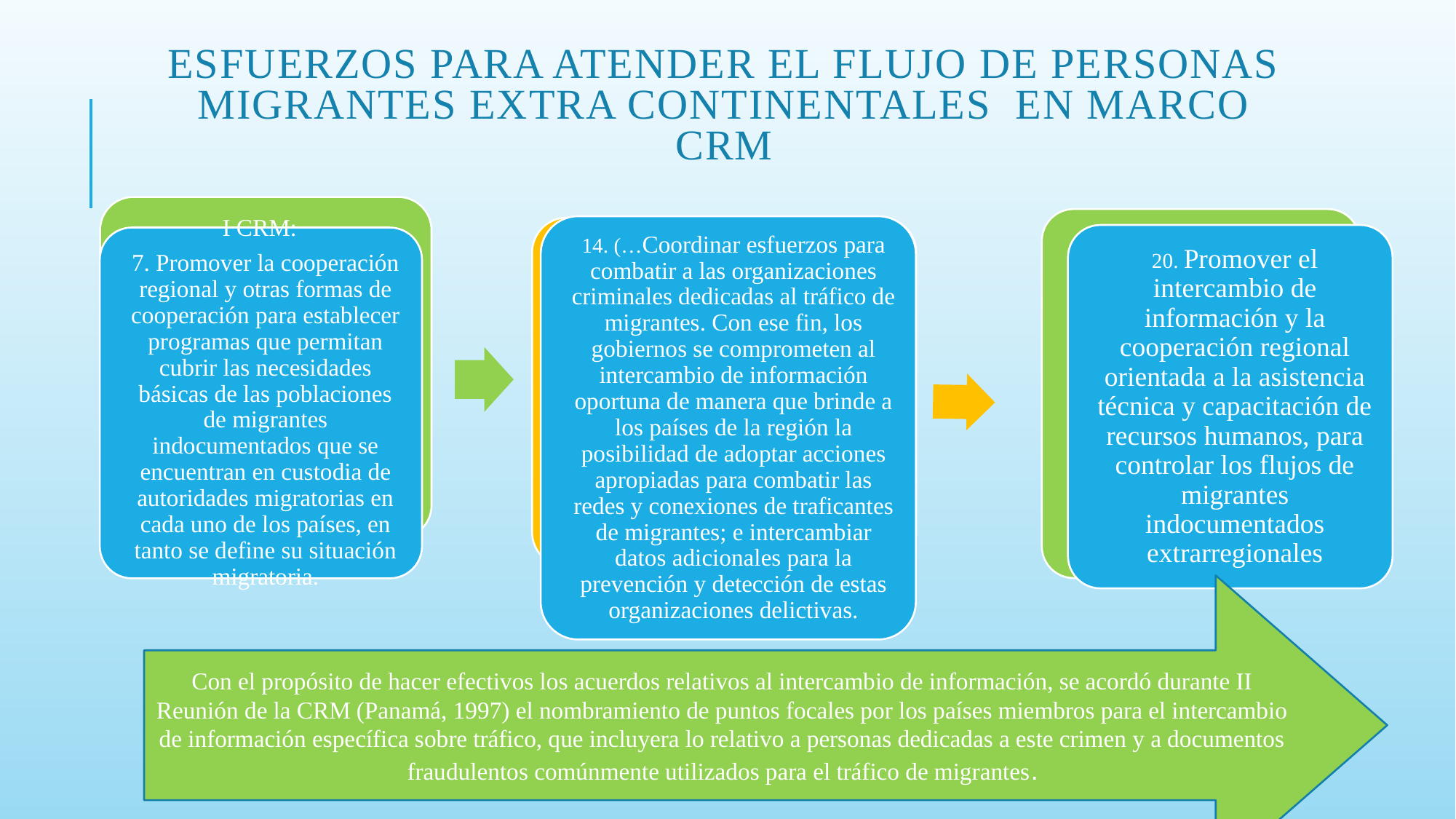

# Esfuerzos para atender el Flujo de Personas Migrantes Extra continentales  EN Marco CrM
I CRM:
7. Promover la cooperación regional y otras formas de cooperación para establecer programas que permitan cubrir las necesidades básicas de las poblaciones de migrantes indocumentados que se encuentran en custodia de autoridades migratorias en cada uno de los países, en tanto se define su situación migratoria.

14. (…Coordinar esfuerzos para combatir a las organizaciones criminales dedicadas al tráfico de migrantes. Con ese fin, los gobiernos se comprometen al intercambio de información oportuna de manera que brinde a los países de la región la posibilidad de adoptar acciones apropiadas para combatir las redes y conexiones de traficantes de migrantes; e intercambiar datos adicionales para la prevención y detección de estas organizaciones delictivas.

20. Promover el intercambio de información y la cooperación regional orientada a la asistencia técnica y capacitación de recursos humanos, para controlar los flujos de migrantes indocumentados extrarregionales
Con el propósito de hacer efectivos los acuerdos relativos al intercambio de información, se acordó durante II Reunión de la CRM (Panamá, 1997) el nombramiento de puntos focales por los países miembros para el intercambio de información específica sobre tráfico, que incluyera lo relativo a personas dedicadas a este crimen y a documentos fraudulentos comúnmente utilizados para el tráfico de migrantes.